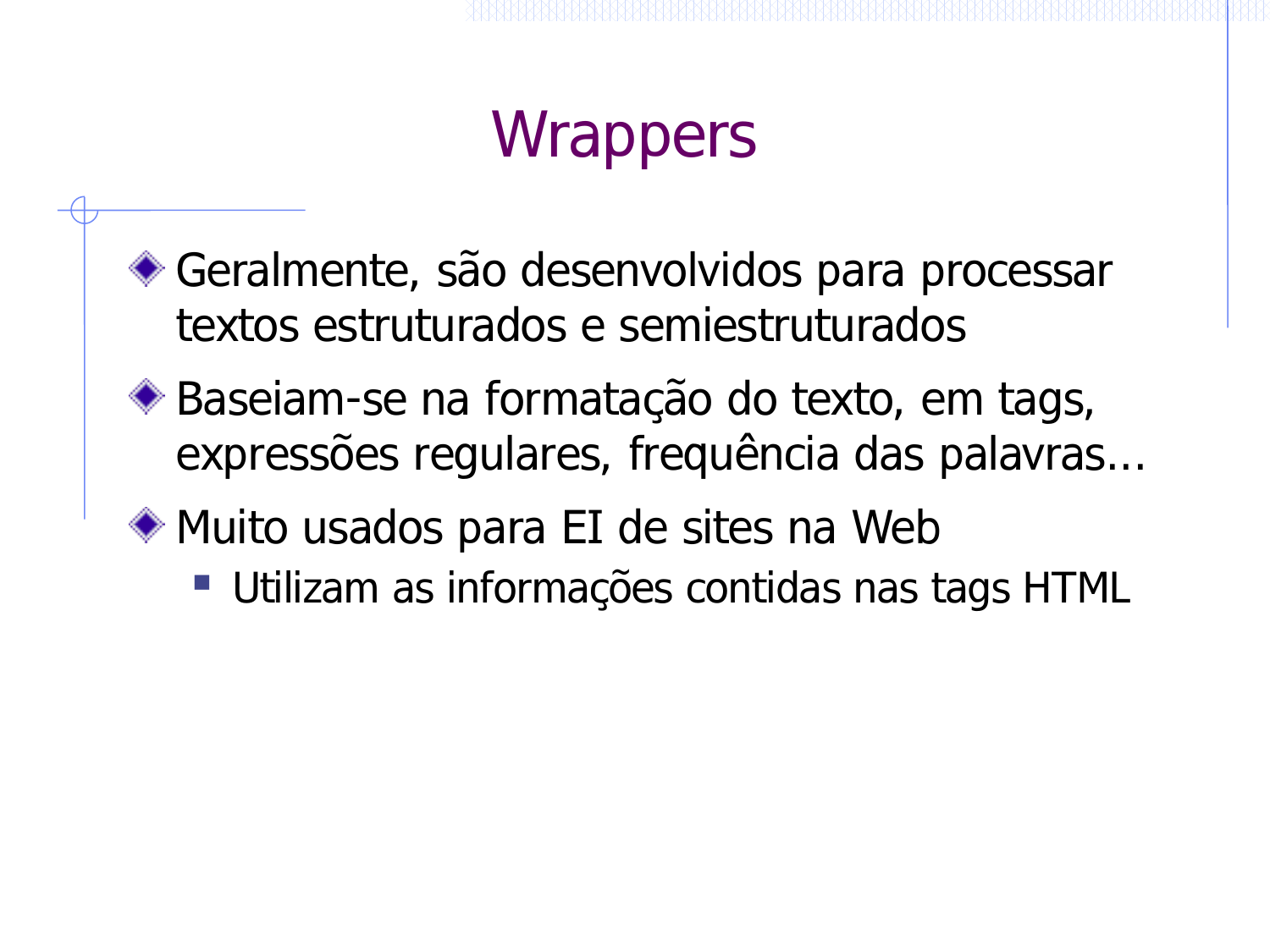

# Wrappers
Geralmente, são desenvolvidos para processar textos estruturados e semiestruturados
Baseiam-se na formatação do texto, em tags, expressões regulares, frequência das palavras...
Muito usados para EI de sites na Web
Utilizam as informações contidas nas tags HTML